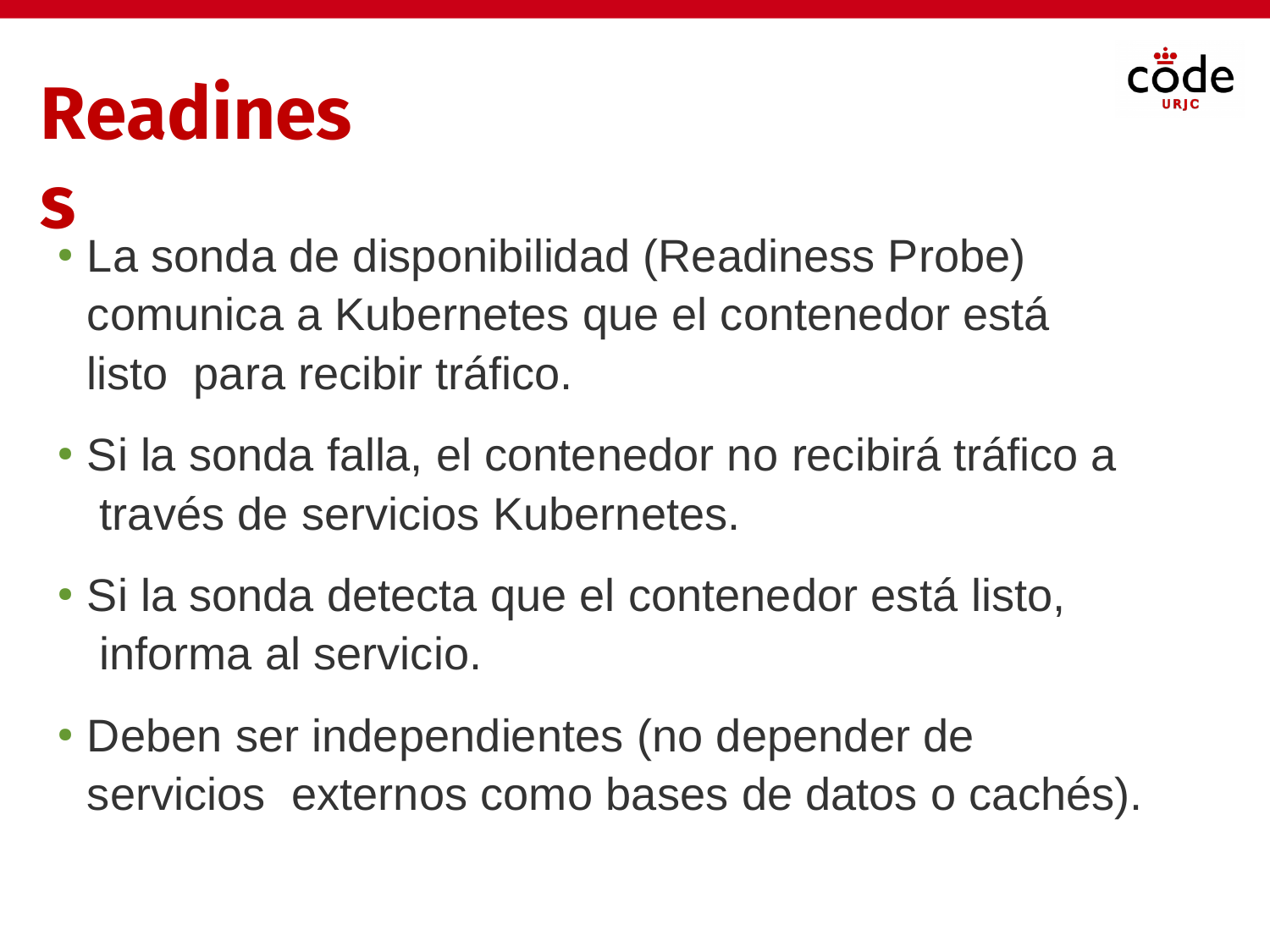

# Readiness
La sonda de disponibilidad (Readiness Probe)  comunica a Kubernetes que el contenedor está listo  para recibir tráfico.
●
Si la sonda falla, el contenedor no recibirá tráfico a  través de servicios Kubernetes.
●
Si la sonda detecta que el contenedor está listo,  informa al servicio.
●
Deben ser independientes (no depender de servicios  externos como bases de datos o cachés).
●